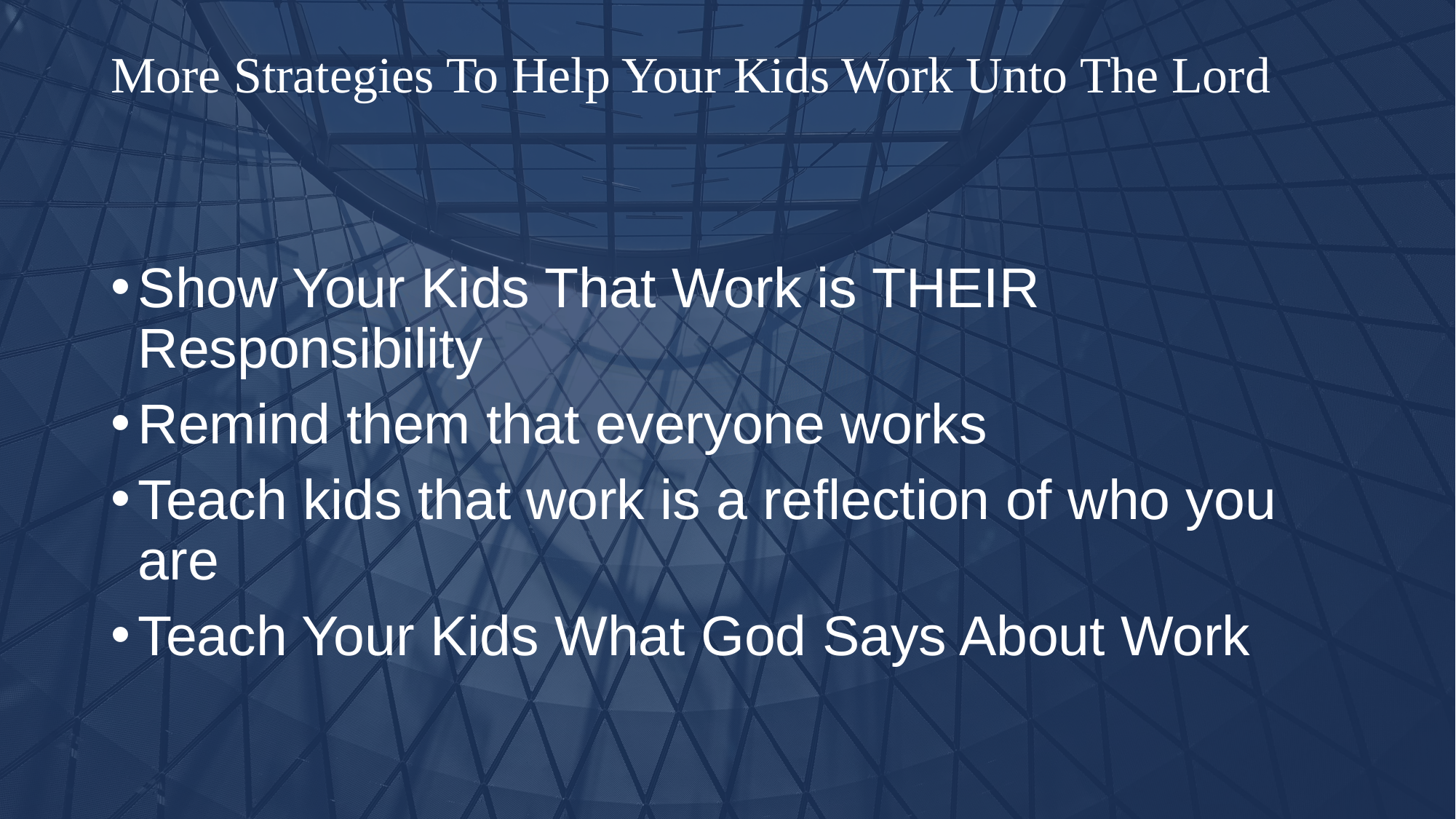

# More Strategies To Help Your Kids Work Unto The Lord
Show Your Kids That Work is THEIR Responsibility
Remind them that everyone works
Teach kids that work is a reflection of who you are
Teach Your Kids What God Says About Work